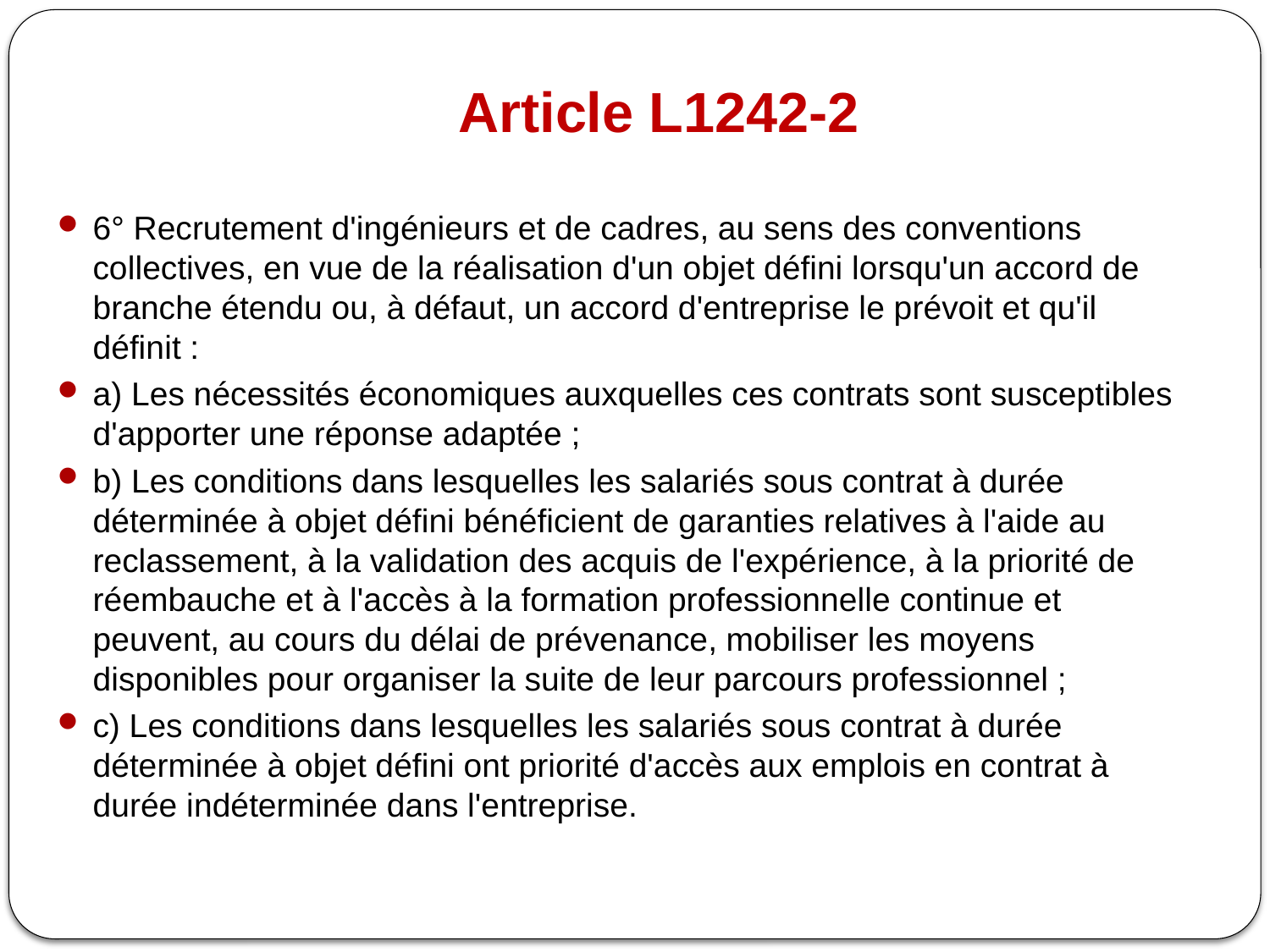

# Article L1242-2
6° Recrutement d'ingénieurs et de cadres, au sens des conventions collectives, en vue de la réalisation d'un objet défini lorsqu'un accord de branche étendu ou, à défaut, un accord d'entreprise le prévoit et qu'il définit :
a) Les nécessités économiques auxquelles ces contrats sont susceptibles d'apporter une réponse adaptée ;
b) Les conditions dans lesquelles les salariés sous contrat à durée déterminée à objet défini bénéficient de garanties relatives à l'aide au reclassement, à la validation des acquis de l'expérience, à la priorité de réembauche et à l'accès à la formation professionnelle continue et peuvent, au cours du délai de prévenance, mobiliser les moyens disponibles pour organiser la suite de leur parcours professionnel ;
c) Les conditions dans lesquelles les salariés sous contrat à durée déterminée à objet défini ont priorité d'accès aux emplois en contrat à durée indéterminée dans l'entreprise.